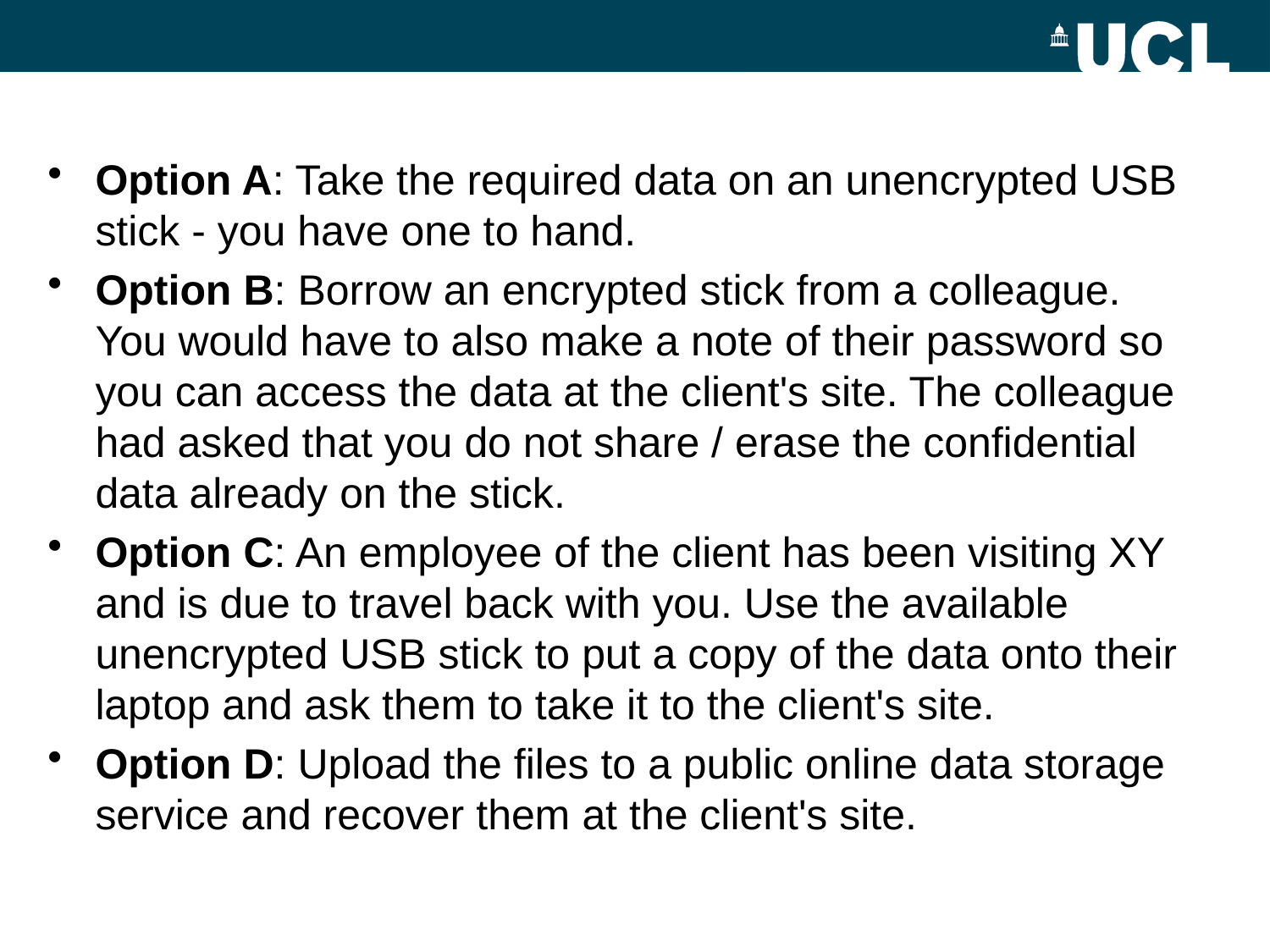

Option A: Take the required data on an unencrypted USB stick - you have one to hand.
Option B: Borrow an encrypted stick from a colleague. You would have to also make a note of their password so you can access the data at the client's site. The colleague had asked that you do not share / erase the confidential data already on the stick.
Option C: An employee of the client has been visiting XY and is due to travel back with you. Use the available unencrypted USB stick to put a copy of the data onto their laptop and ask them to take it to the client's site.
Option D: Upload the files to a public online data storage service and recover them at the client's site.